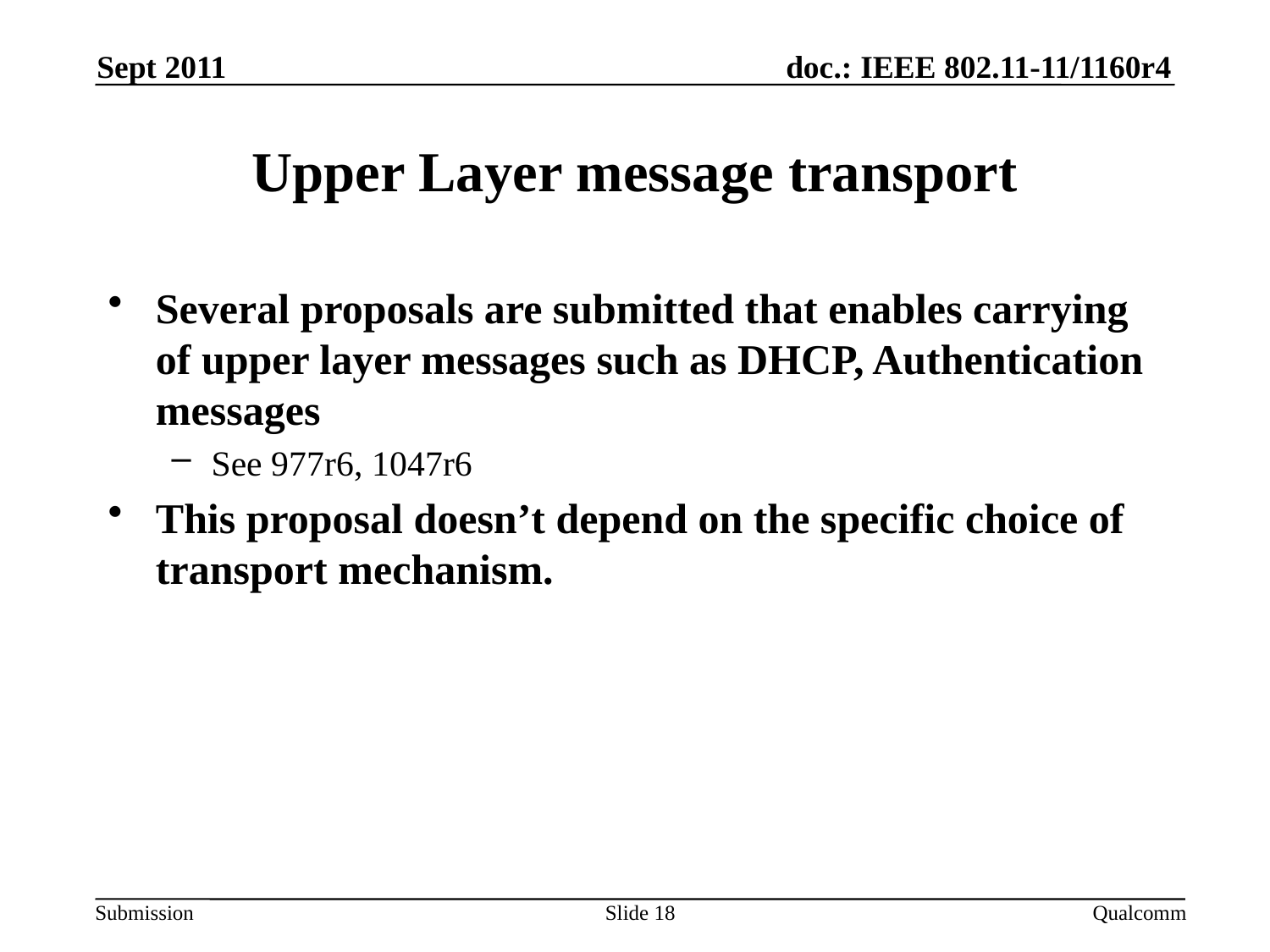

Sept 2011
# Upper Layer message transport
Several proposals are submitted that enables carrying of upper layer messages such as DHCP, Authentication messages
See 977r6, 1047r6
This proposal doesn’t depend on the specific choice of transport mechanism.
Slide 18
Qualcomm